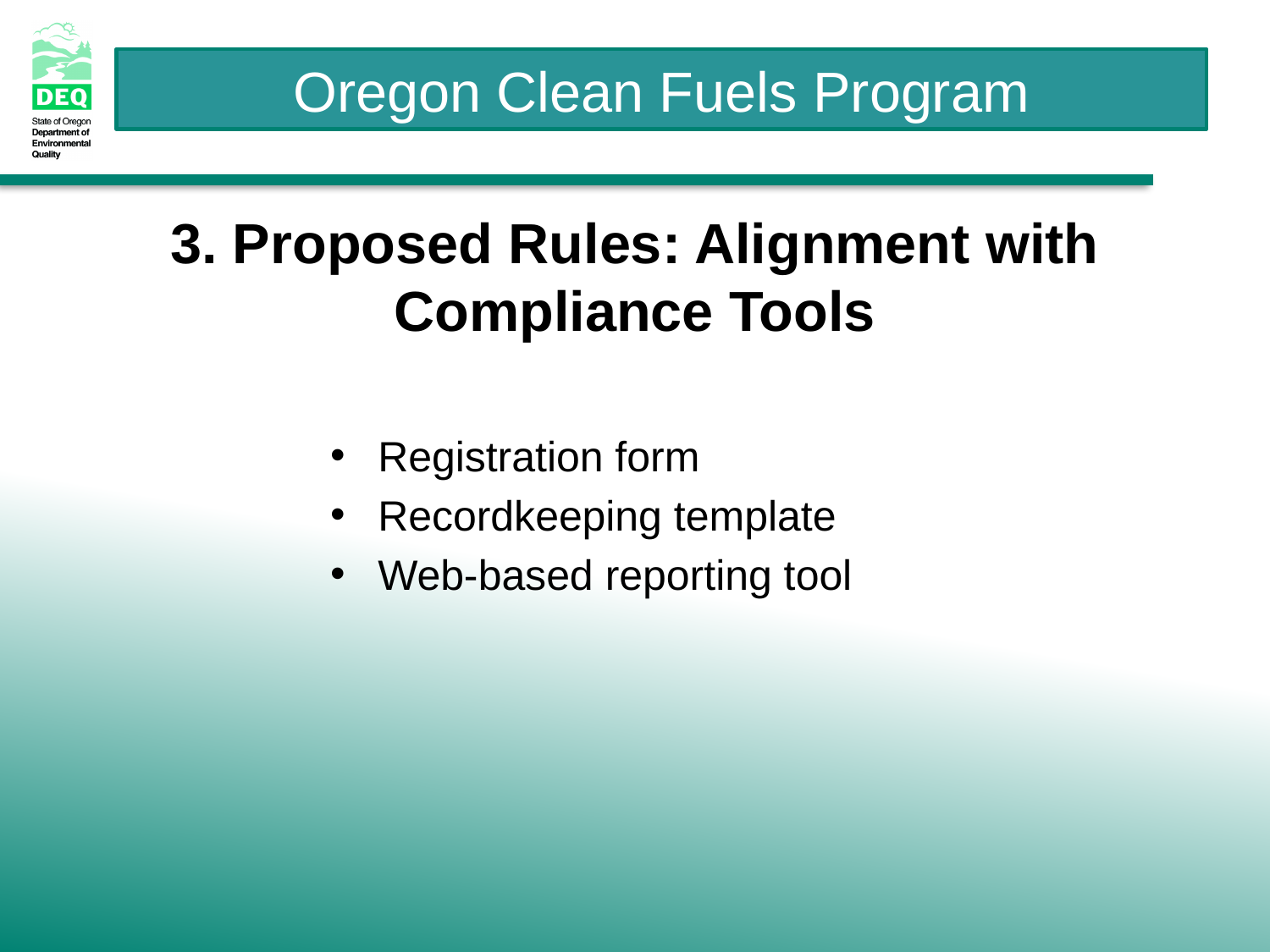

3. Proposed Rules: Alignment with Compliance Tools
Registration form
Recordkeeping template
Web-based reporting tool